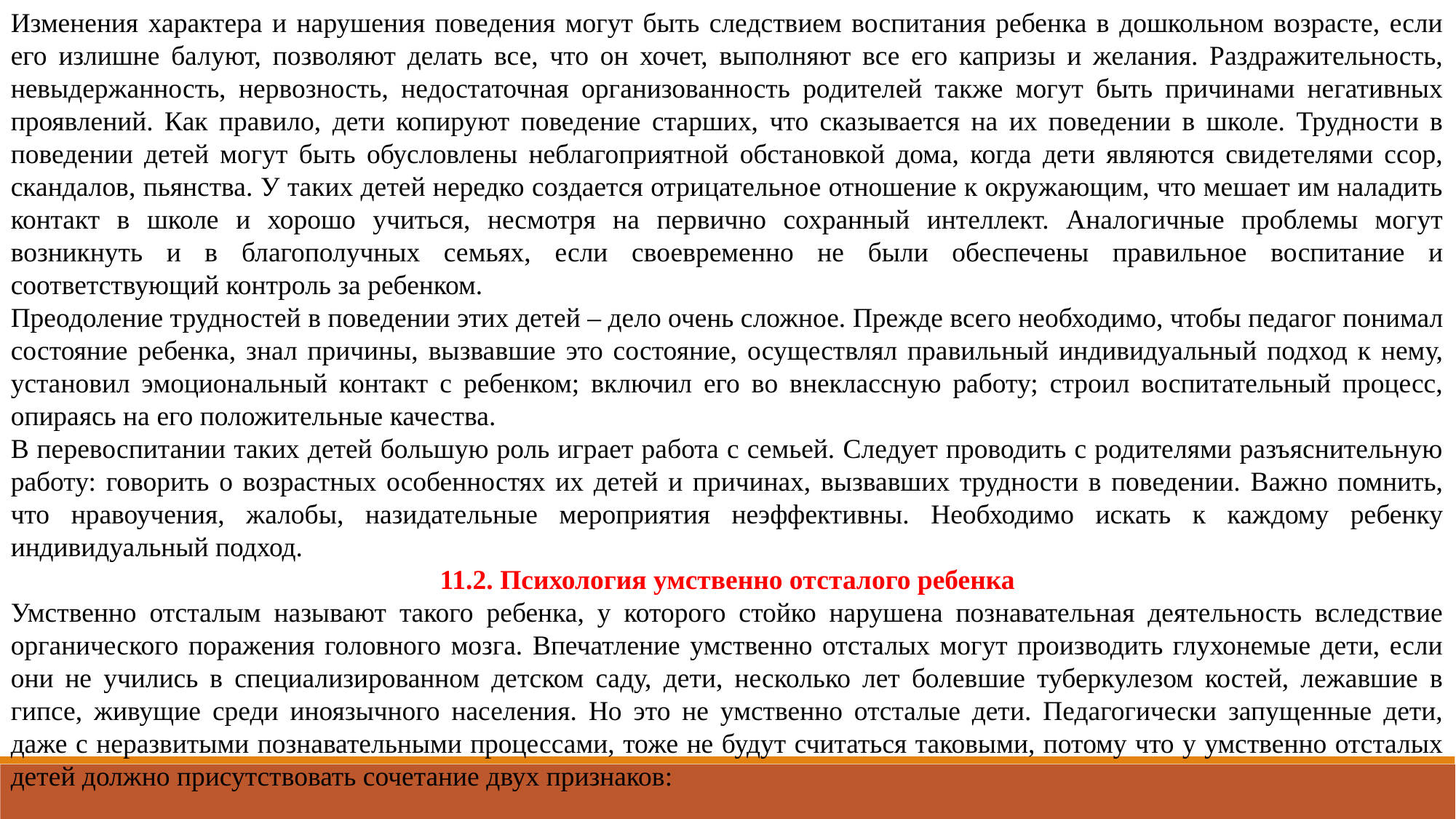

Изменения характера и нарушения поведения могут быть следствием воспитания ребенка в дошкольном возрасте, если его излишне балуют, позволяют делать все, что он хочет, выполняют все его капризы и желания. Раздражительность, невыдержанность, нервозность, недостаточная организованность родителей также могут быть причинами негативных проявлений. Как правило, дети копируют поведение старших, что сказывается на их поведении в школе. Трудности в поведении детей могут быть обусловлены неблагоприятной обстановкой дома, когда дети являются свидетелями ссор, скандалов, пьянства. У таких детей нередко создается отрицательное отношение к окружающим, что мешает им наладить контакт в школе и хорошо учиться, несмотря на первично сохранный интеллект. Аналогичные проблемы могут возникнуть и в благополучных семьях, если своевременно не были обеспечены правильное воспитание и соответствующий контроль за ребенком.
Преодоление трудностей в поведении этих детей – дело очень сложное. Прежде всего необходимо, чтобы педагог понимал состояние ребенка, знал причины, вызвавшие это состояние, осуществлял правильный индивидуальный подход к нему, установил эмоциональный контакт с ребенком; включил его во внеклассную работу; строил воспитательный процесс, опираясь на его положительные качества.
В перевоспитании таких детей большую роль играет работа с семьей. Следует проводить с родителями разъяснительную работу: говорить о возрастных особенностях их детей и причинах, вызвавших трудности в поведении. Важно помнить, что нравоучения, жалобы, назидательные мероприятия неэффективны. Необходимо искать к каждому ребенку индивидуальный подход.
11.2. Психология умственно отсталого ребенка
Умственно отсталым называют такого ребенка, у которого стойко нарушена познавательная деятельность вследствие органического поражения головного мозга. Впечатление умственно отсталых могут производить глухонемые дети, если они не учились в специализированном детском саду, дети, несколько лет болевшие туберкулезом костей, лежавшие в гипсе, живущие среди иноязычного населения. Но это не умственно отсталые дети. Педагогически запущенные дети, даже с неразвитыми познавательными процессами, тоже не будут считаться таковыми, потому что у умственно отсталых детей должно присутствовать сочетание двух признаков: